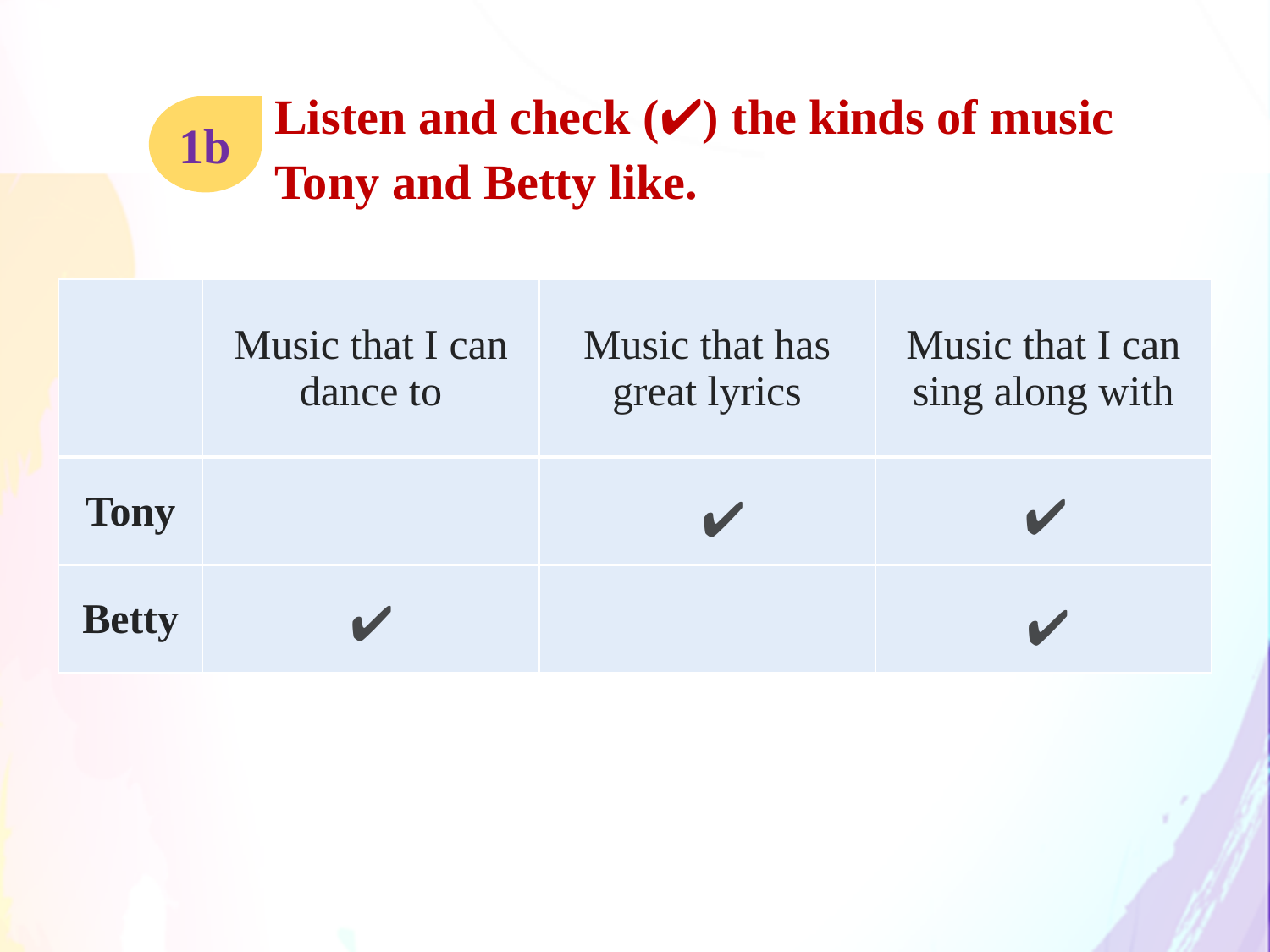

Listen and check (✔) the kinds of music
Tony and Betty like.
1b
|  | Music that I can dance to | Music that has great lyrics | Music that I can sing along with |
| --- | --- | --- | --- |
| Tony |  |  |  |
| Betty |  |  |  |
✔
✔
✔
✔